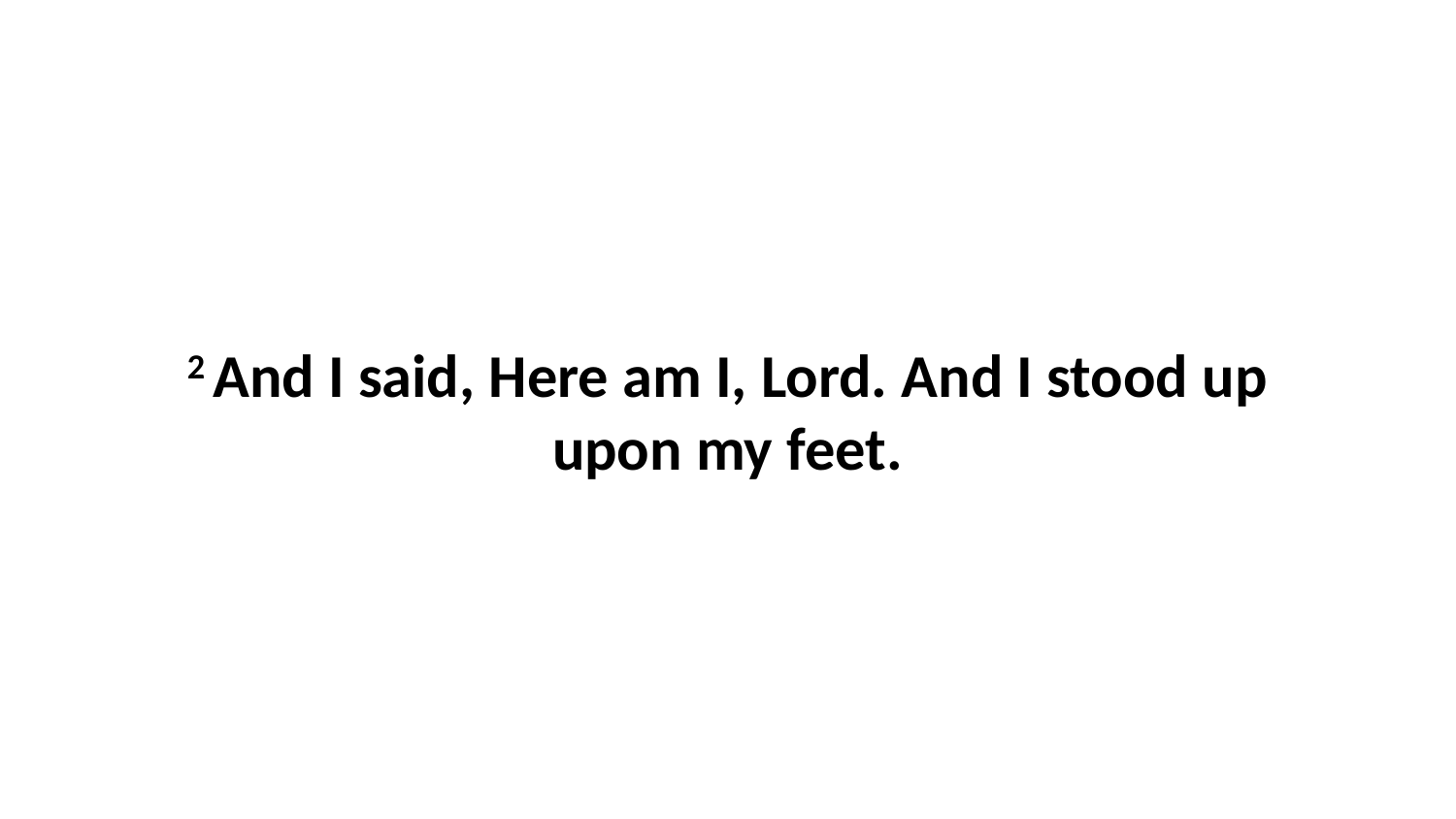

2 And I said, Here am I, Lord. And I stood up upon my feet.